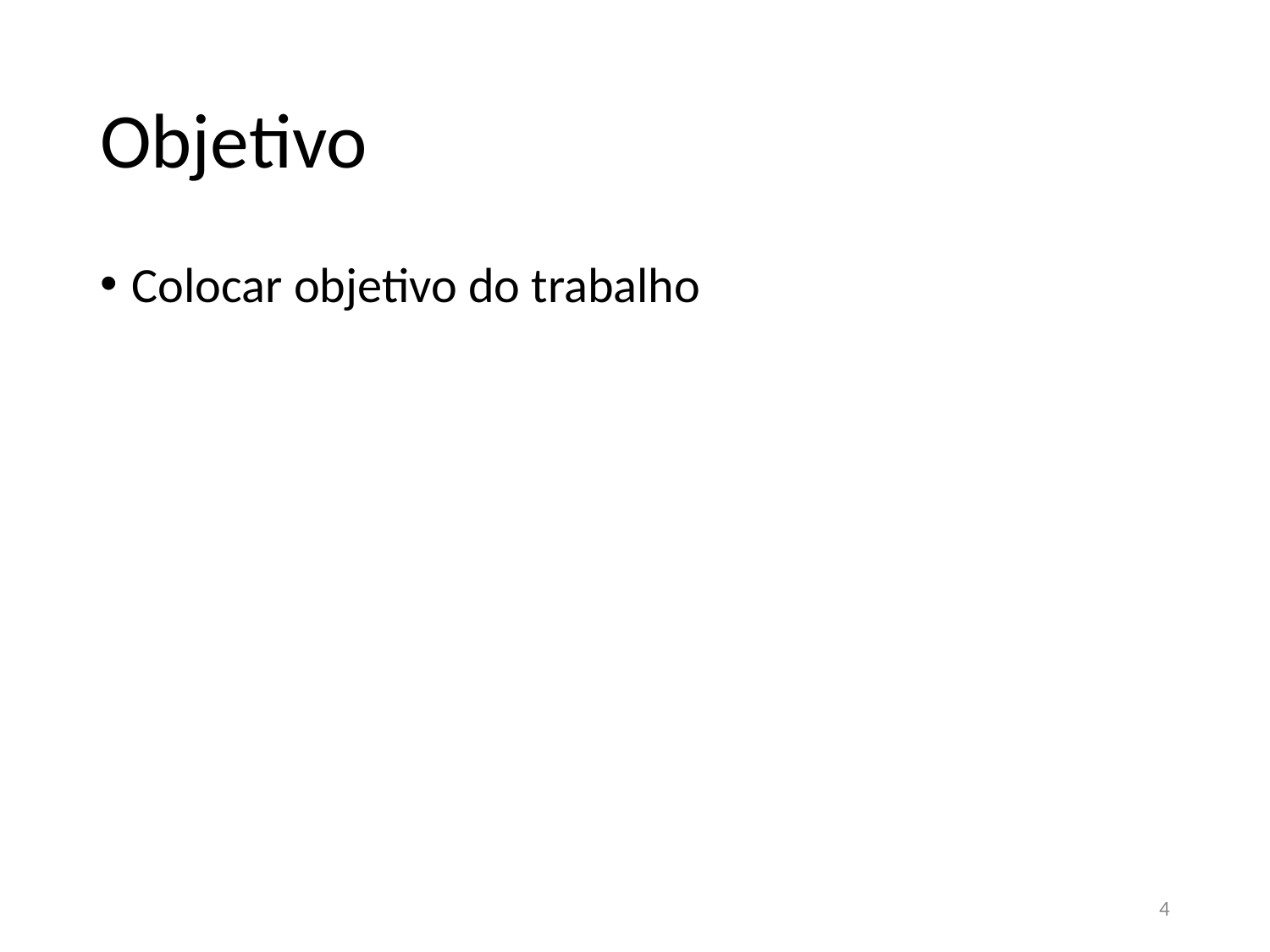

# Objetivo
Colocar objetivo do trabalho
4